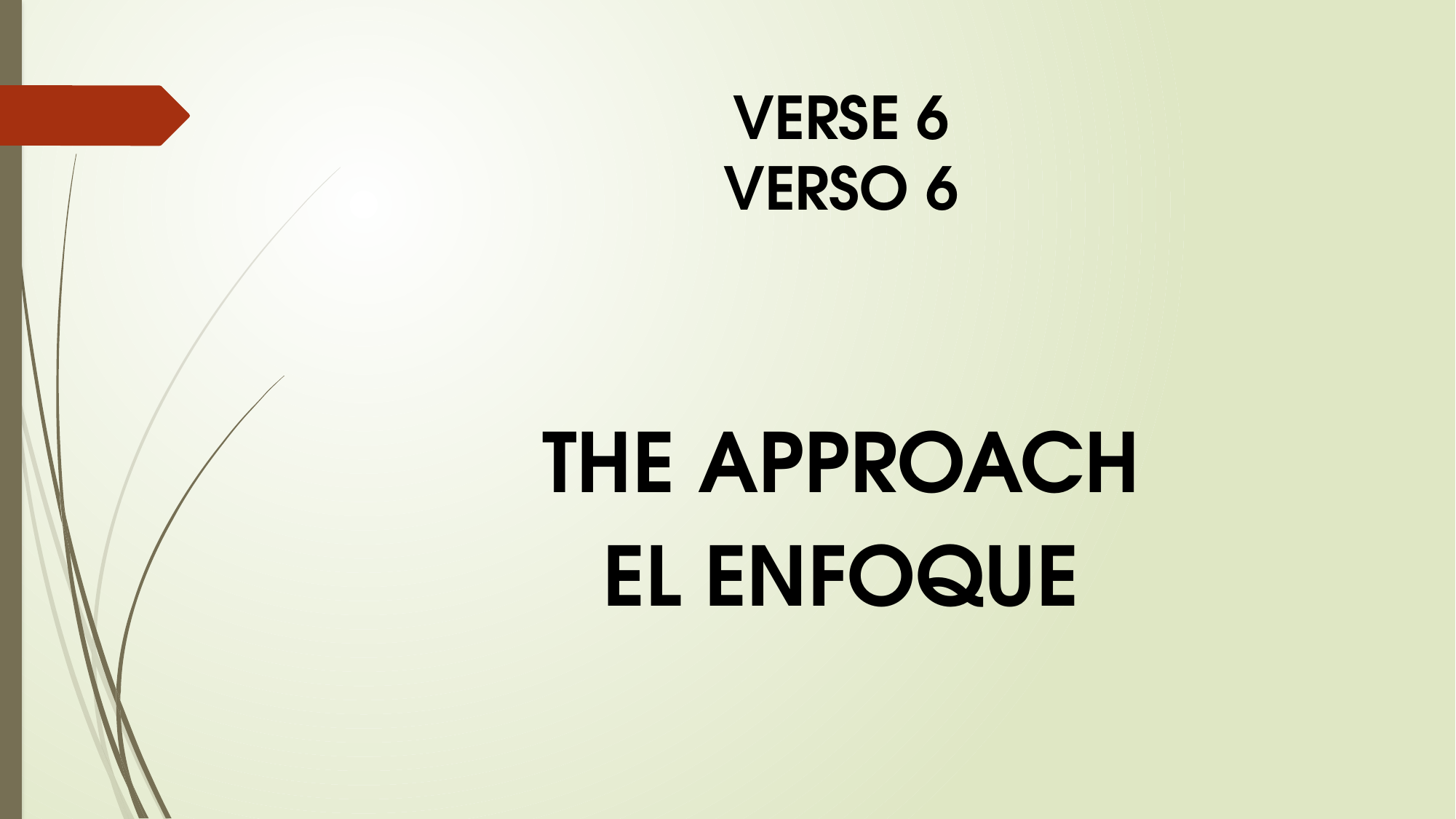

# VERSE 6 VERSO 6

THE APPROACH
EL ENFOQUE